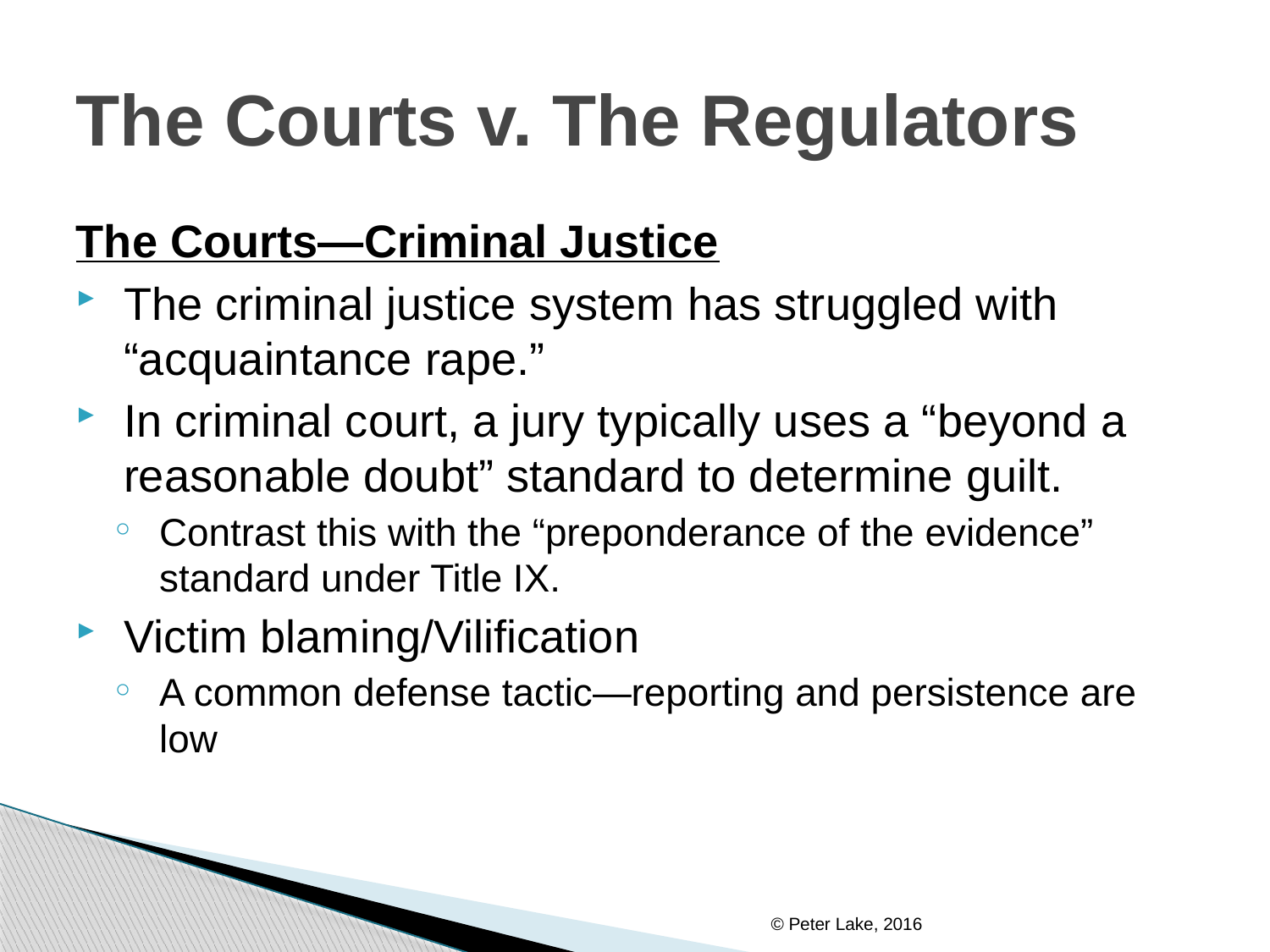

# The Courts v. The Regulators
The Courts—Criminal Justice
The criminal justice system has struggled with “acquaintance rape.”
In criminal court, a jury typically uses a “beyond a reasonable doubt” standard to determine guilt.
Contrast this with the “preponderance of the evidence” standard under Title IX.
Victim blaming/Vilification
A common defense tactic—reporting and persistence are low

© Peter Lake, 2016